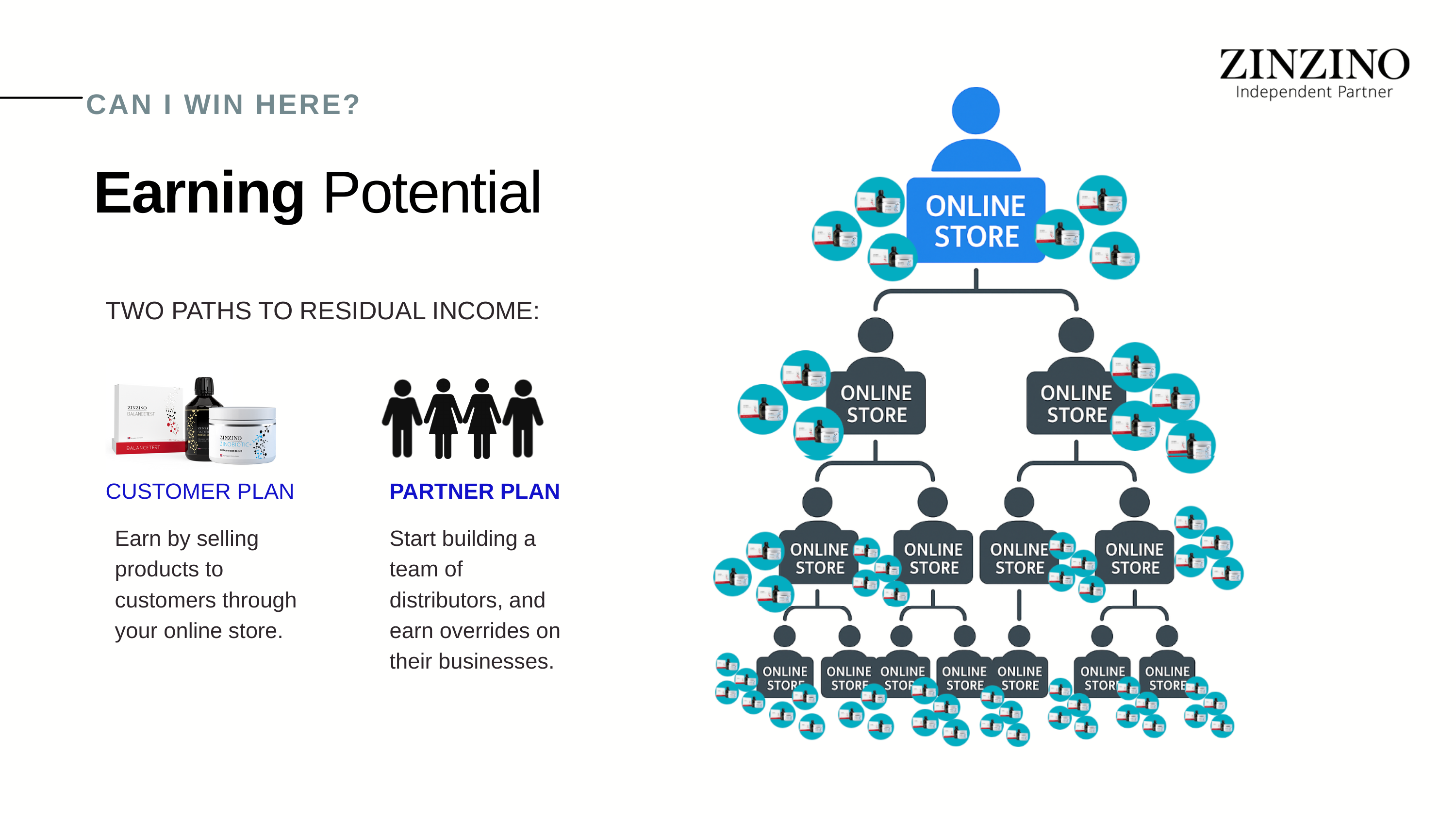

CAN I WIN HERE?

CAN I WIN HERE?
Earning Potential

TWO PATHS TO RESIDUAL INCOME:

CUSTOMER PLAN
PARTNER PLAN
Earn by selling products to customers through your online store.
Start building a team of distributors, and earn overrides on their businesses.